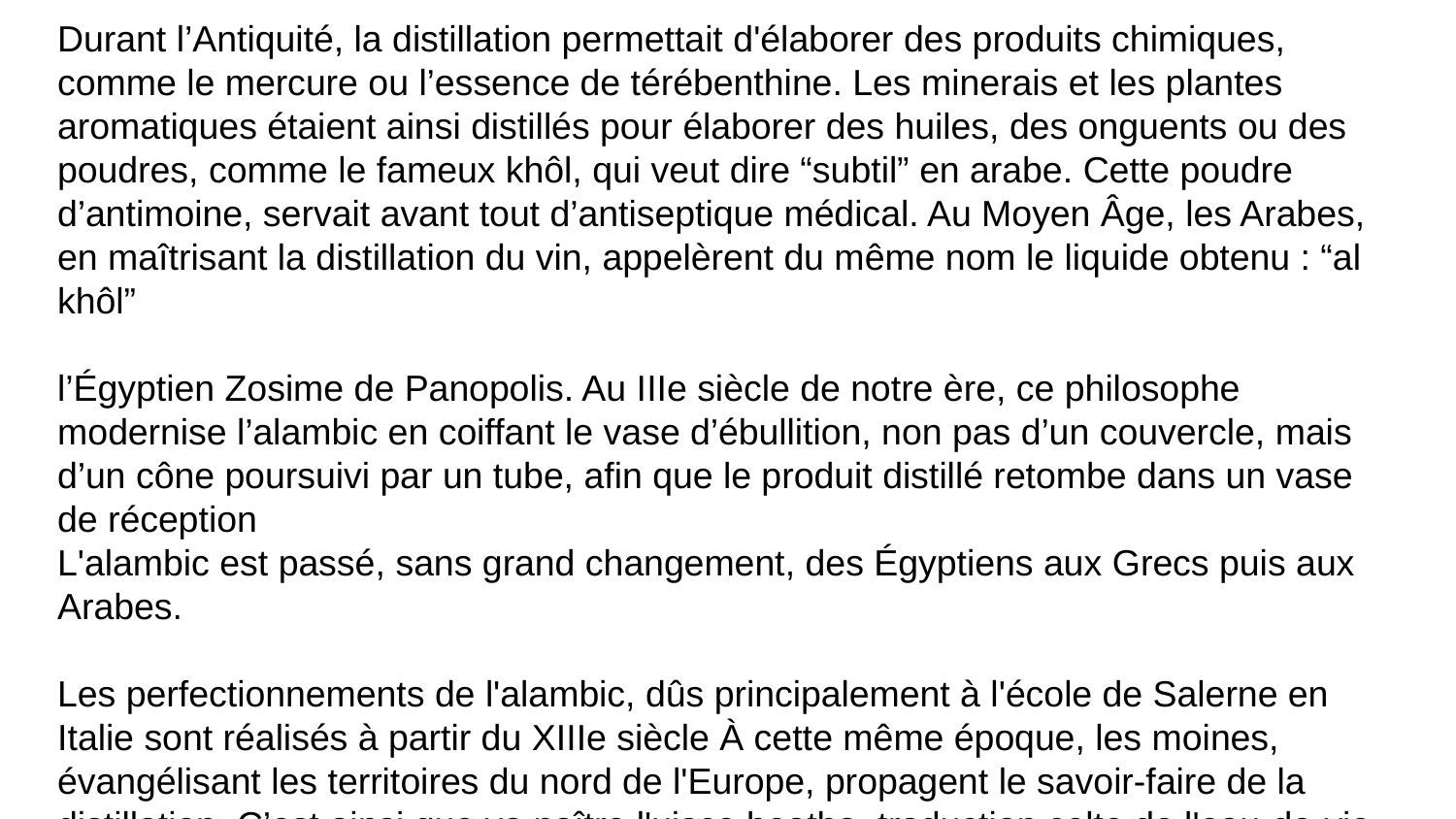

Durant l’Antiquité, la distillation permettait d'élaborer des produits chimiques, comme le mercure ou l’essence de térébenthine. Les minerais et les plantes aromatiques étaient ainsi distillés pour élaborer des huiles, des onguents ou des poudres, comme le fameux khôl, qui veut dire “subtil” en arabe. Cette poudre d’antimoine, servait avant tout d’antiseptique médical. Au Moyen Âge, les Arabes, en maîtrisant la distillation du vin, appelèrent du même nom le liquide obtenu : “al khôl”

l’Égyptien Zosime de Panopolis. Au IIIe siècle de notre ère, ce philosophe modernise l’alambic en coiffant le vase d’ébullition, non pas d’un couvercle, mais d’un cône poursuivi par un tube, afin que le produit distillé retombe dans un vase de réception
L'alambic est passé, sans grand changement, des Égyptiens aux Grecs puis aux Arabes.

Les perfectionnements de l'alambic, dûs principalement à l'école de Salerne en Italie sont réalisés à partir du XIIIe siècle À cette même époque, les moines, évangélisant les territoires du nord de l'Europe, propagent le savoir-faire de la distillation. C’est ainsi que va naître l'uisce beatha, traduction celte de l'eau-de-vie. Qui, au fil du temps et des invasions anglaises, se transformera dans la langue de Shakespeare en uiske, whiskie, puis whisky

Conduite de vigne, comprendre les différents paysages